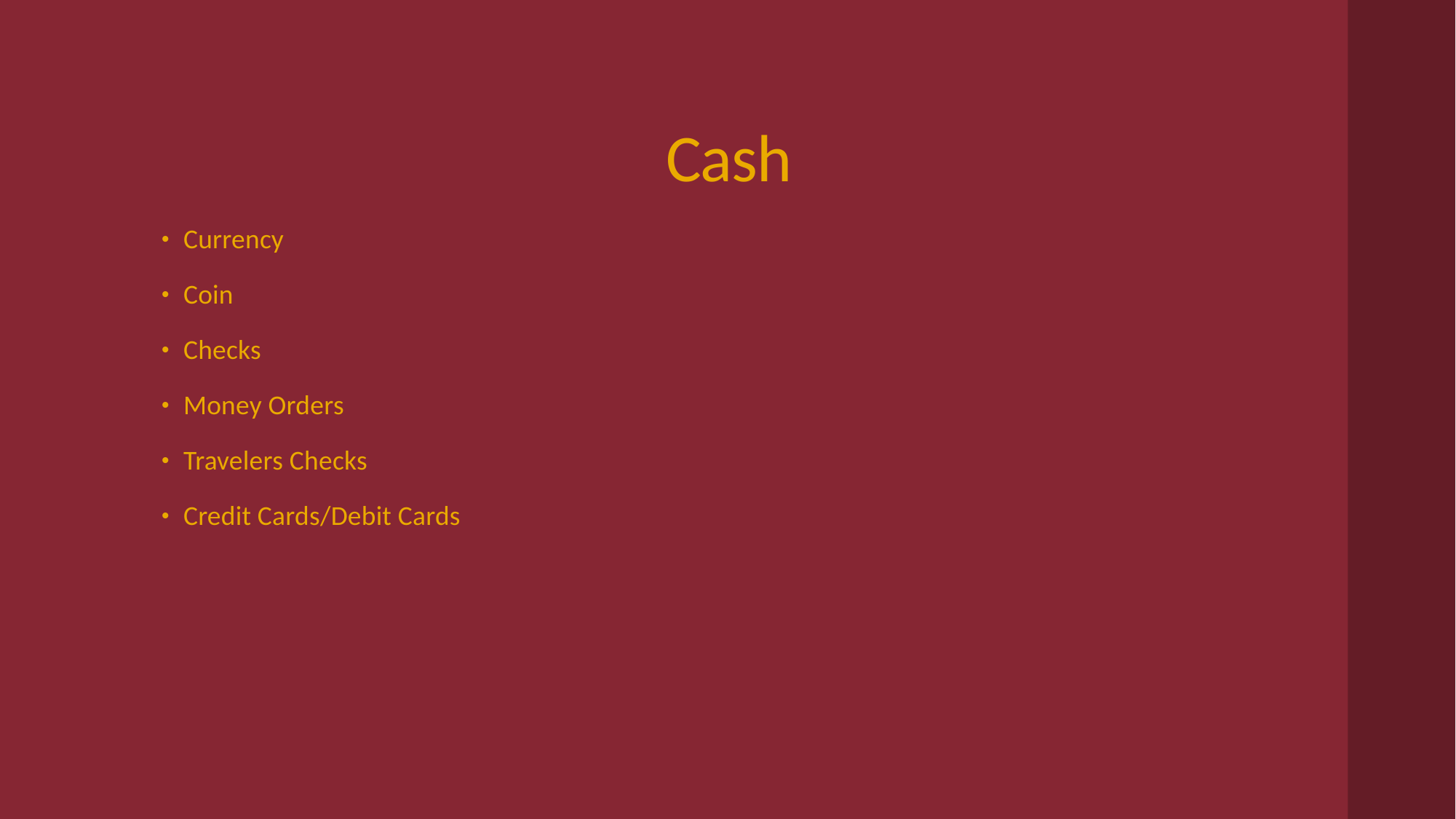

# Cash
Currency
Coin
Checks
Money Orders
Travelers Checks
Credit Cards/Debit Cards